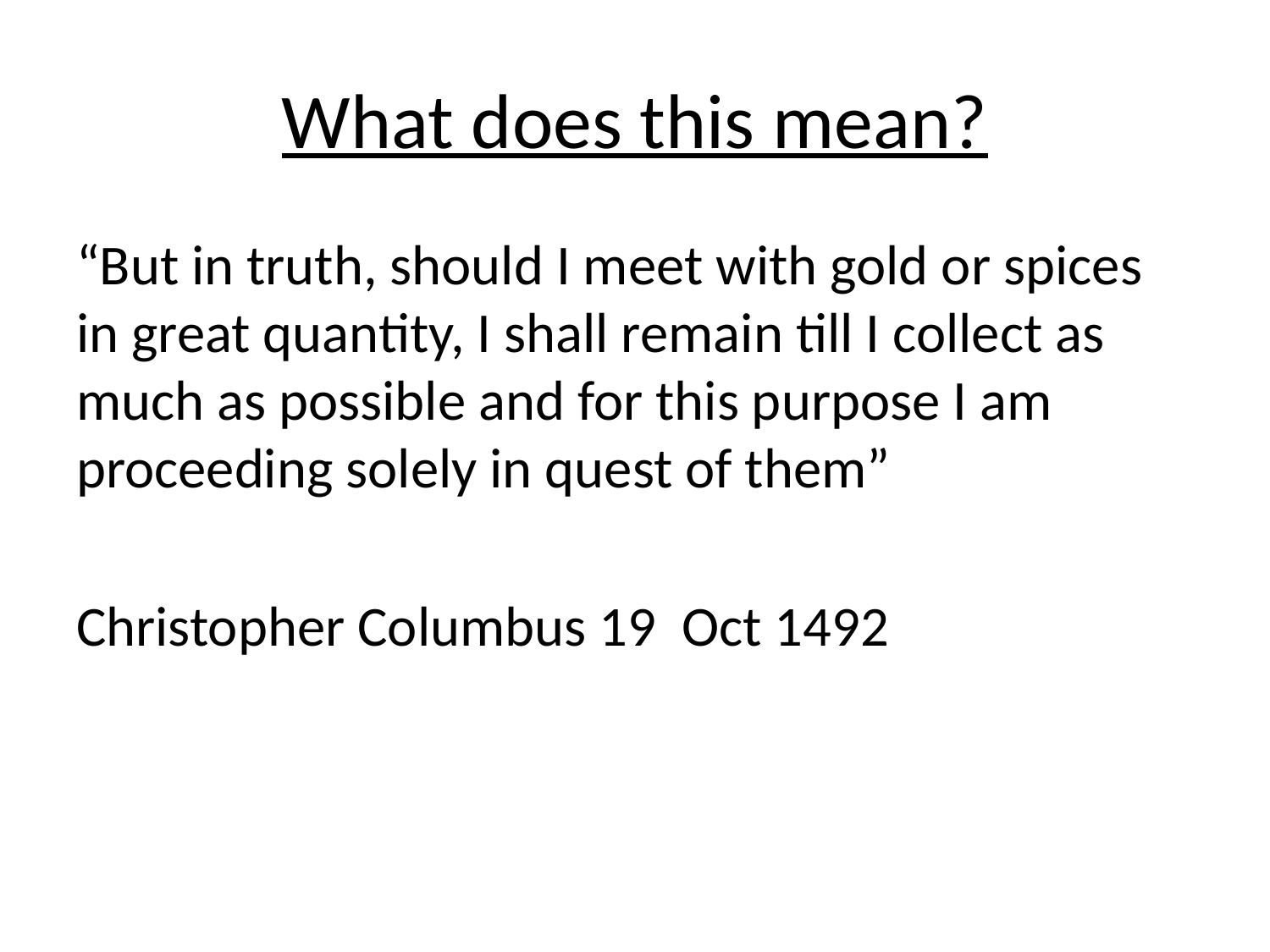

# What does this mean?
“But in truth, should I meet with gold or spices in great quantity, I shall remain till I collect as much as possible and for this purpose I am proceeding solely in quest of them”

Christopher Columbus 19  Oct 1492